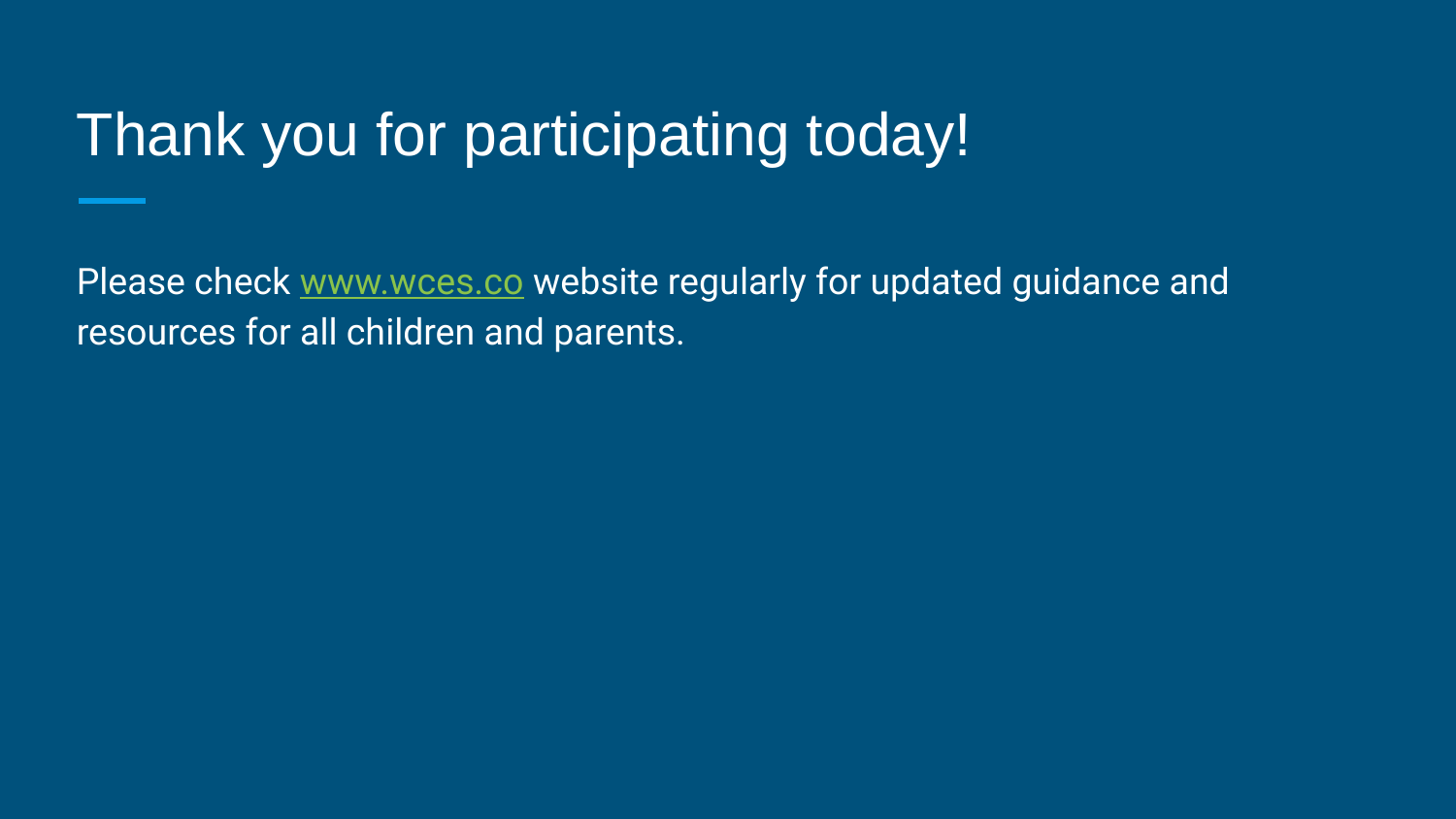

# Thank you for participating today!
Please check www.wces.co website regularly for updated guidance and resources for all children and parents.